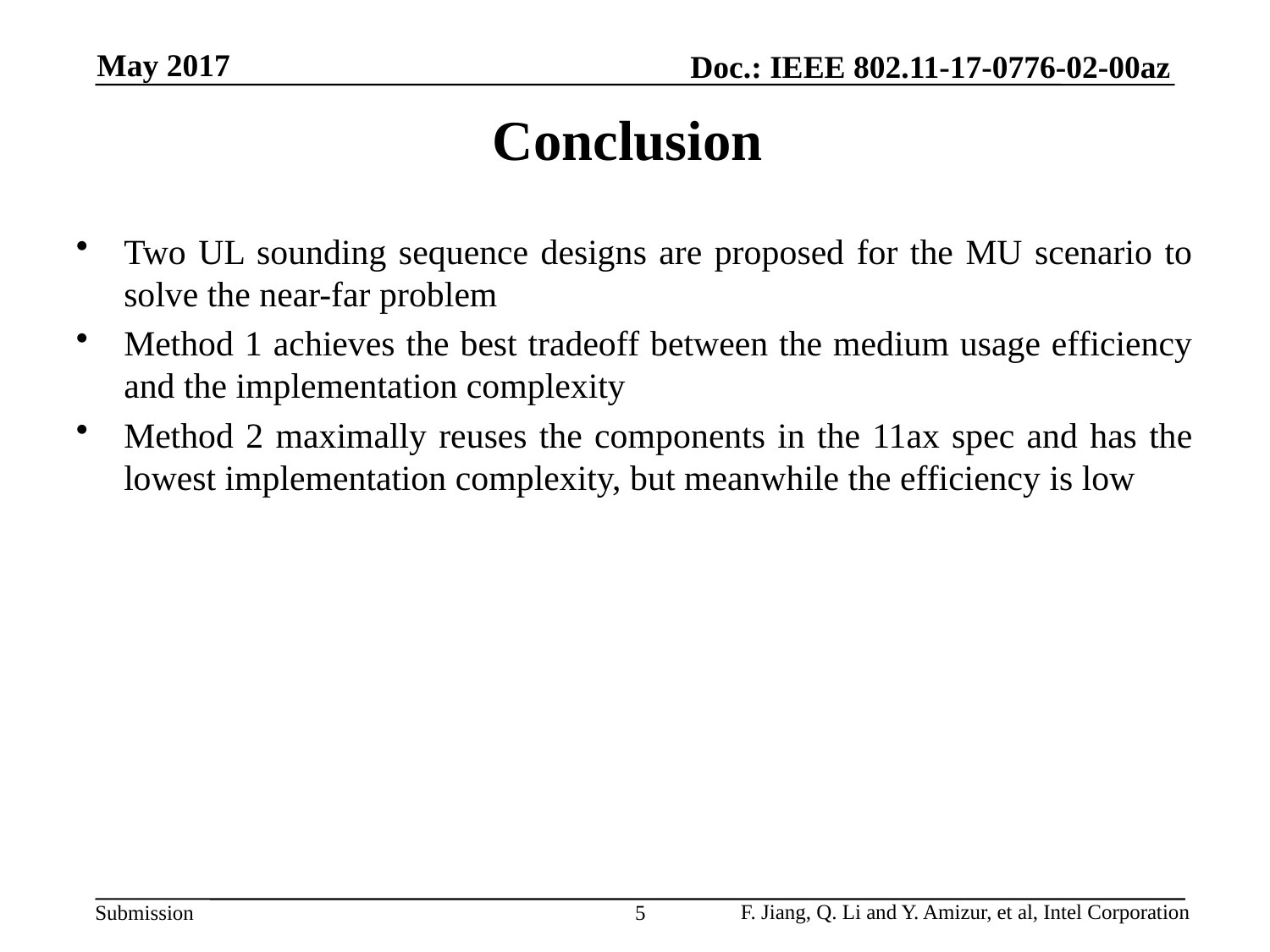

May 2017
# Conclusion
Two UL sounding sequence designs are proposed for the MU scenario to solve the near-far problem
Method 1 achieves the best tradeoff between the medium usage efficiency and the implementation complexity
Method 2 maximally reuses the components in the 11ax spec and has the lowest implementation complexity, but meanwhile the efficiency is low
5